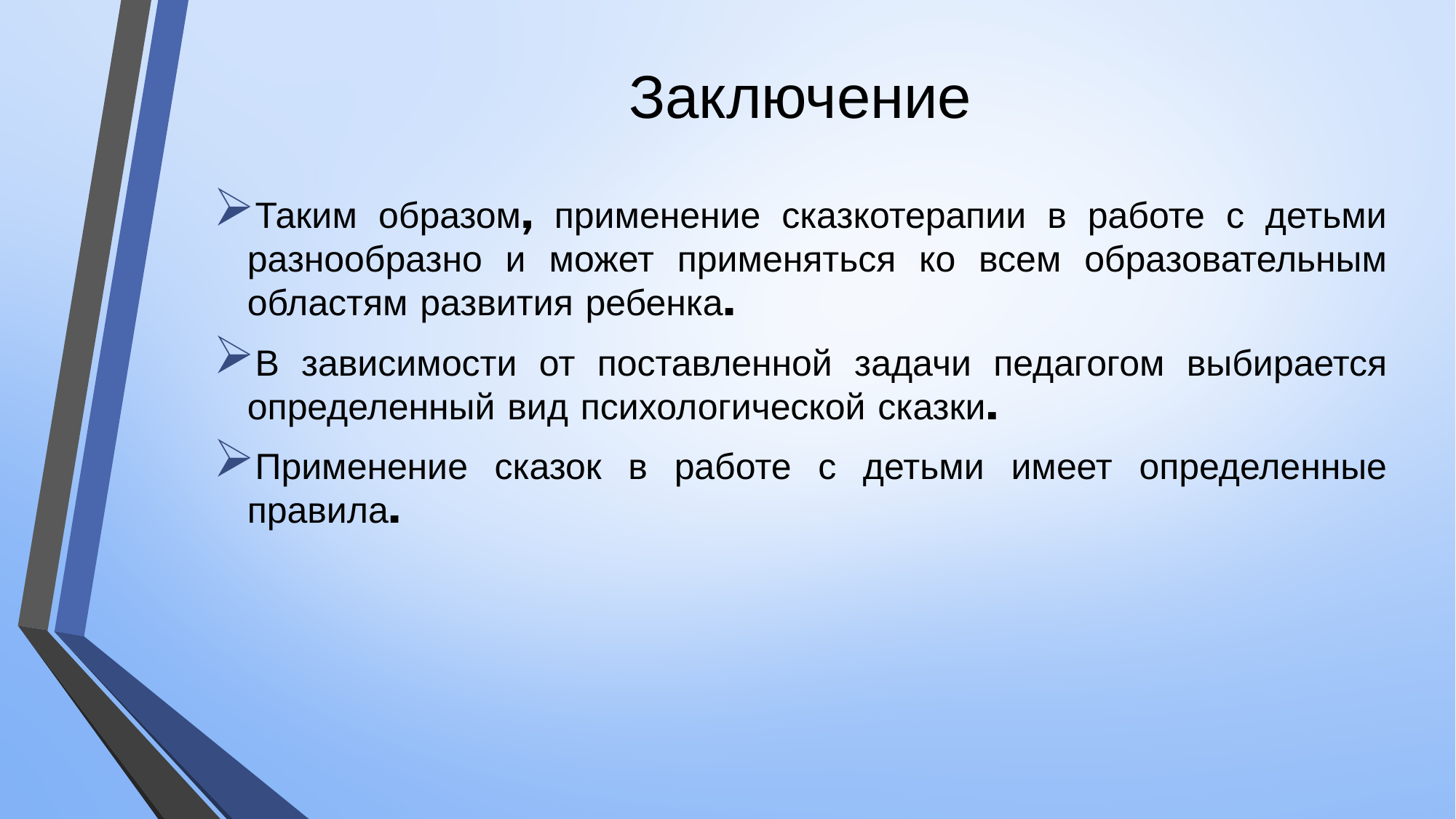

# Заключение
Таким образом, применение сказкотерапии в работе с детьми разнообразно и может применяться ко всем образовательным областям развития ребенка.
В зависимости от поставленной задачи педагогом выбирается определенный вид психологической сказки.
Применение сказок в работе с детьми имеет определенные правила.